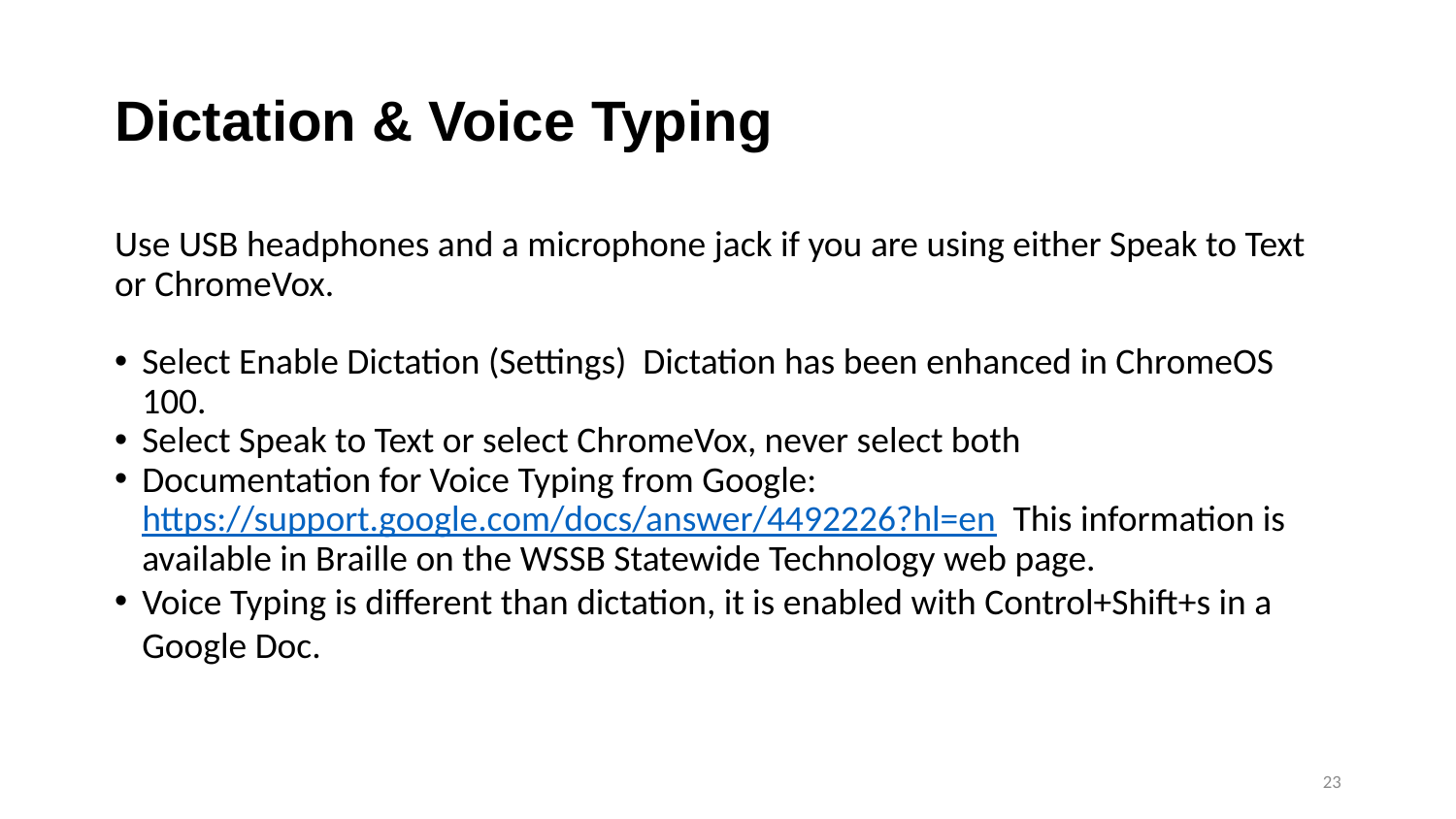

# Dictation & Voice Typing
Use USB headphones and a microphone jack if you are using either Speak to Text or ChromeVox.

Select Enable Dictation (Settings)  Dictation has been enhanced in ChromeOS 100.
Select Speak to Text or select ChromeVox, never select both
Documentation for Voice Typing from Google: https://support.google.com/docs/answer/4492226?hl=en  This information is available in Braille on the WSSB Statewide Technology web page.
Voice Typing is different than dictation, it is enabled with Control+Shift+s in a Google Doc.

23